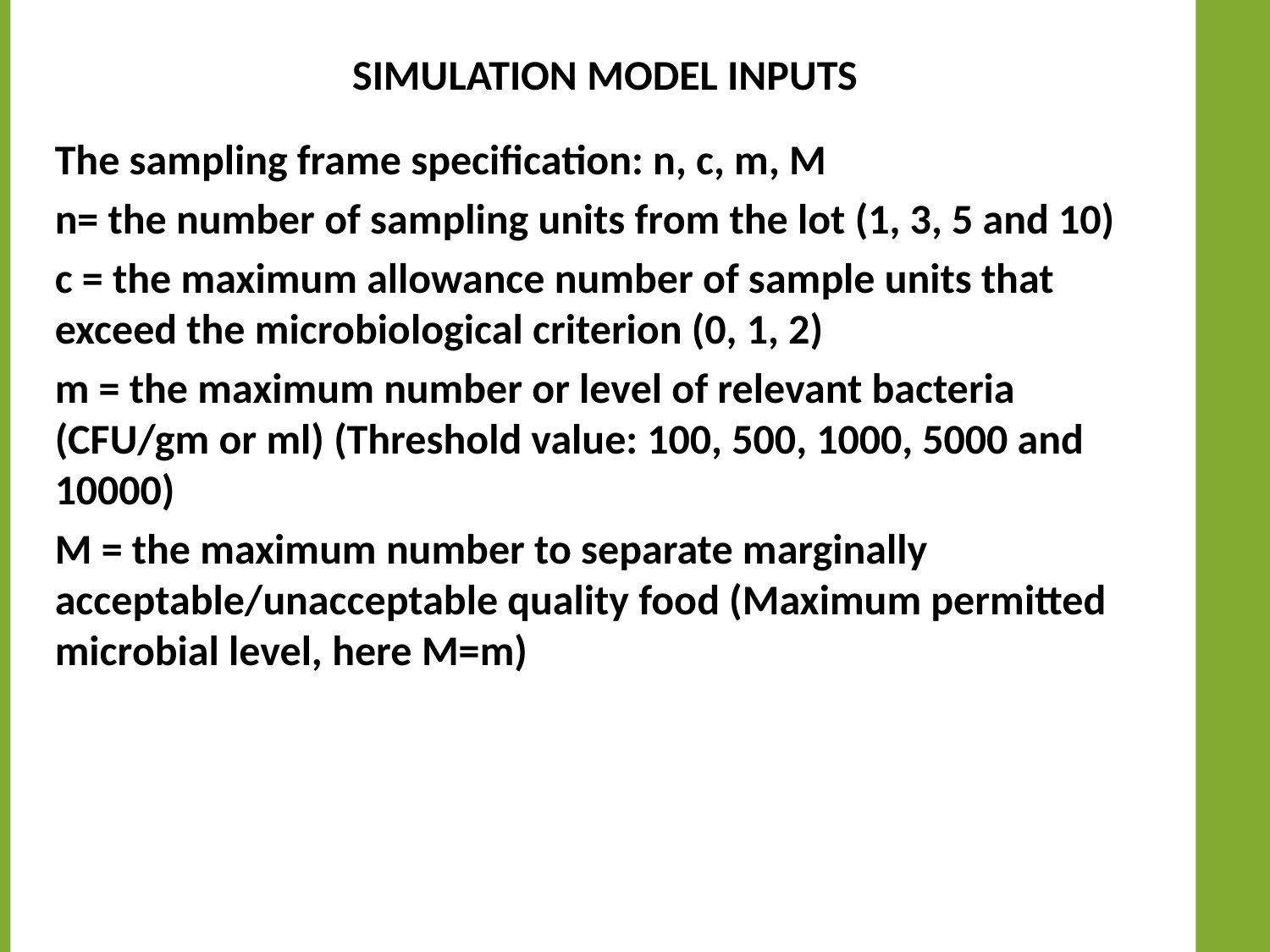

# Simulation model inputs
The sampling frame specification: n, c, m, M
n= the number of sampling units from the lot (1, 3, 5 and 10)
c = the maximum allowance number of sample units that exceed the microbiological criterion (0, 1, 2)
m = the maximum number or level of relevant bacteria (CFU/gm or ml) (Threshold value: 100, 500, 1000, 5000 and 10000)
M = the maximum number to separate marginally acceptable/unacceptable quality food (Maximum permitted microbial level, here M=m)